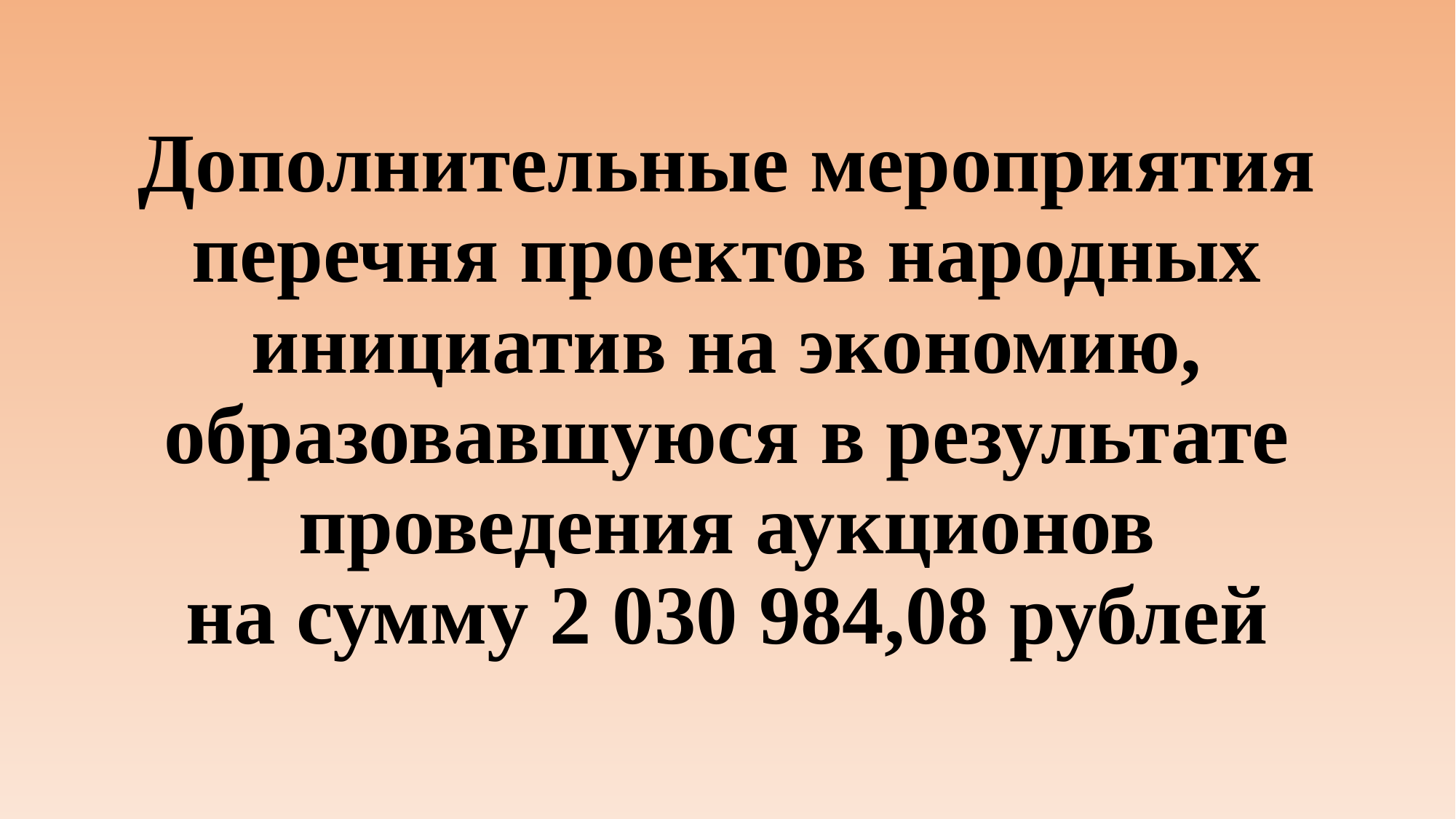

# Дополнительные мероприятия перечня проектов народных инициатив на экономию, образовавшуюся в результате проведения аукционов на сумму 2 030 984,08 рублей